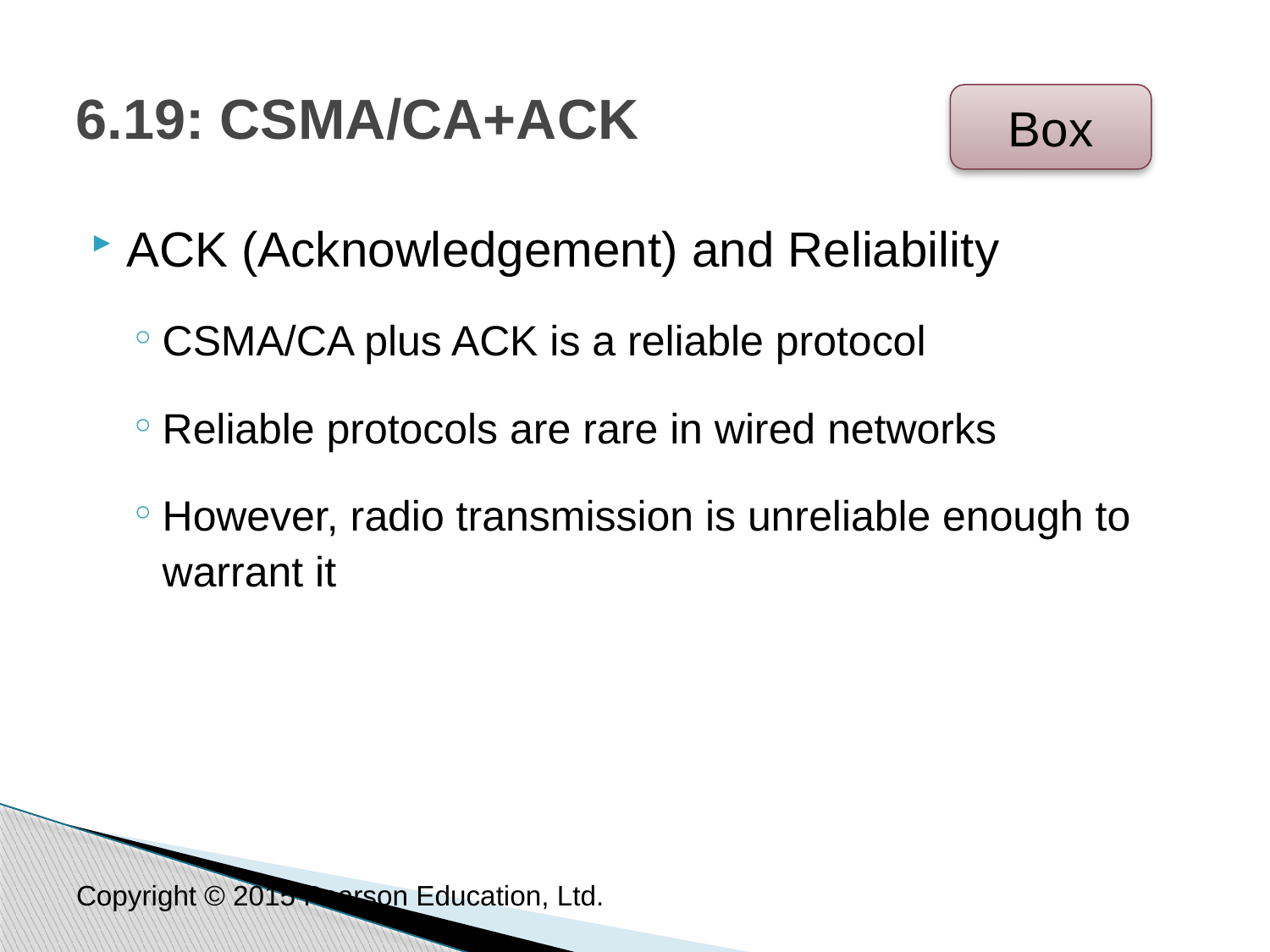

# 6.19: CSMA/CA+ACK
Box
ACK (Acknowledgement) and Reliability
CSMA/CA plus ACK is a reliable protocol
Reliable protocols are rare in wired networks
However, radio transmission is unreliable enough to warrant it
Copyright © 2015 Pearson Education, Ltd.